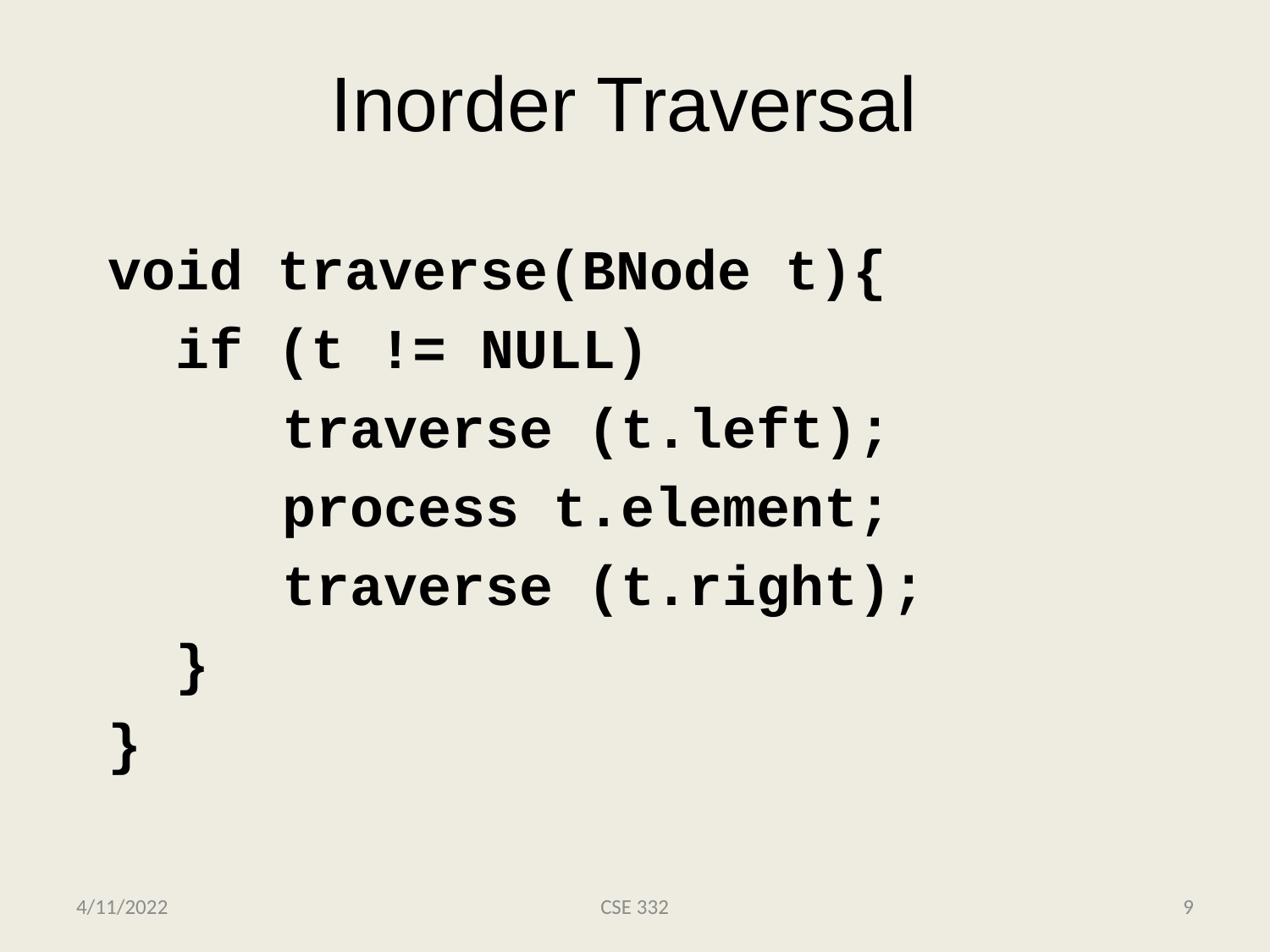

# Inorder Traversal

void traverse(BNode t){
  if (t != NULL)
   	traverse (t.left);
		process t.element;
	 	traverse (t.right);
  }
}
4/11/2022
CSE 332
9